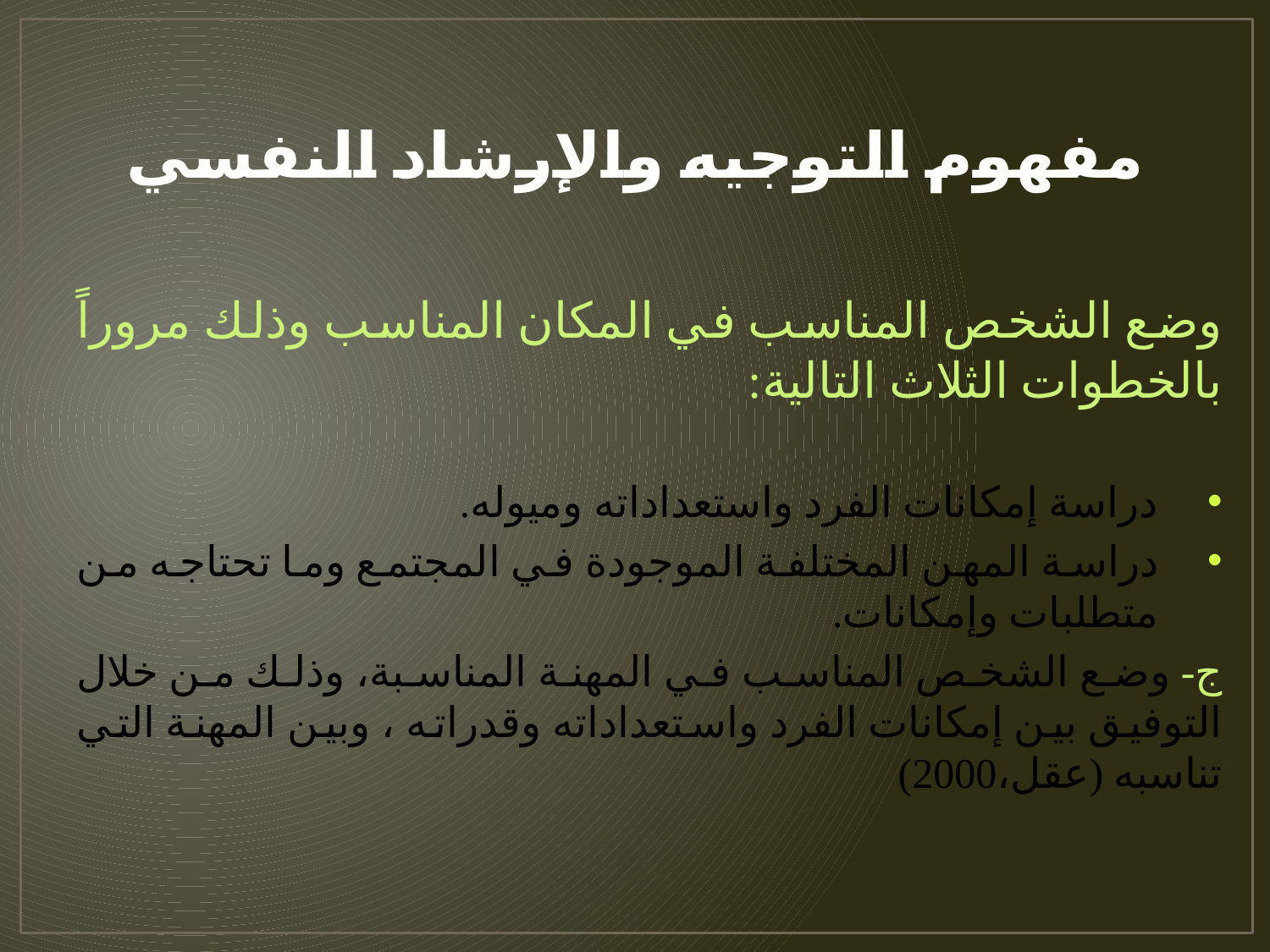

# مفهوم التوجيه والإرشاد النفسي

وضع الشخص المناسب في المكان المناسب وذلك مروراً بالخطوات الثلاث التالية:

دراسة إمكانات الفرد واستعداداته وميوله.
دراسة المهن المختلفة الموجودة في المجتمع وما تحتاجه من متطلبات وإمكانات.
ج- وضع الشخص المناسب في المهنة المناسبة، وذلك من خلال التوفيق بين إمكانات الفرد واستعداداته وقدراته ، وبين المهنة التي تناسبه (عقل،2000)